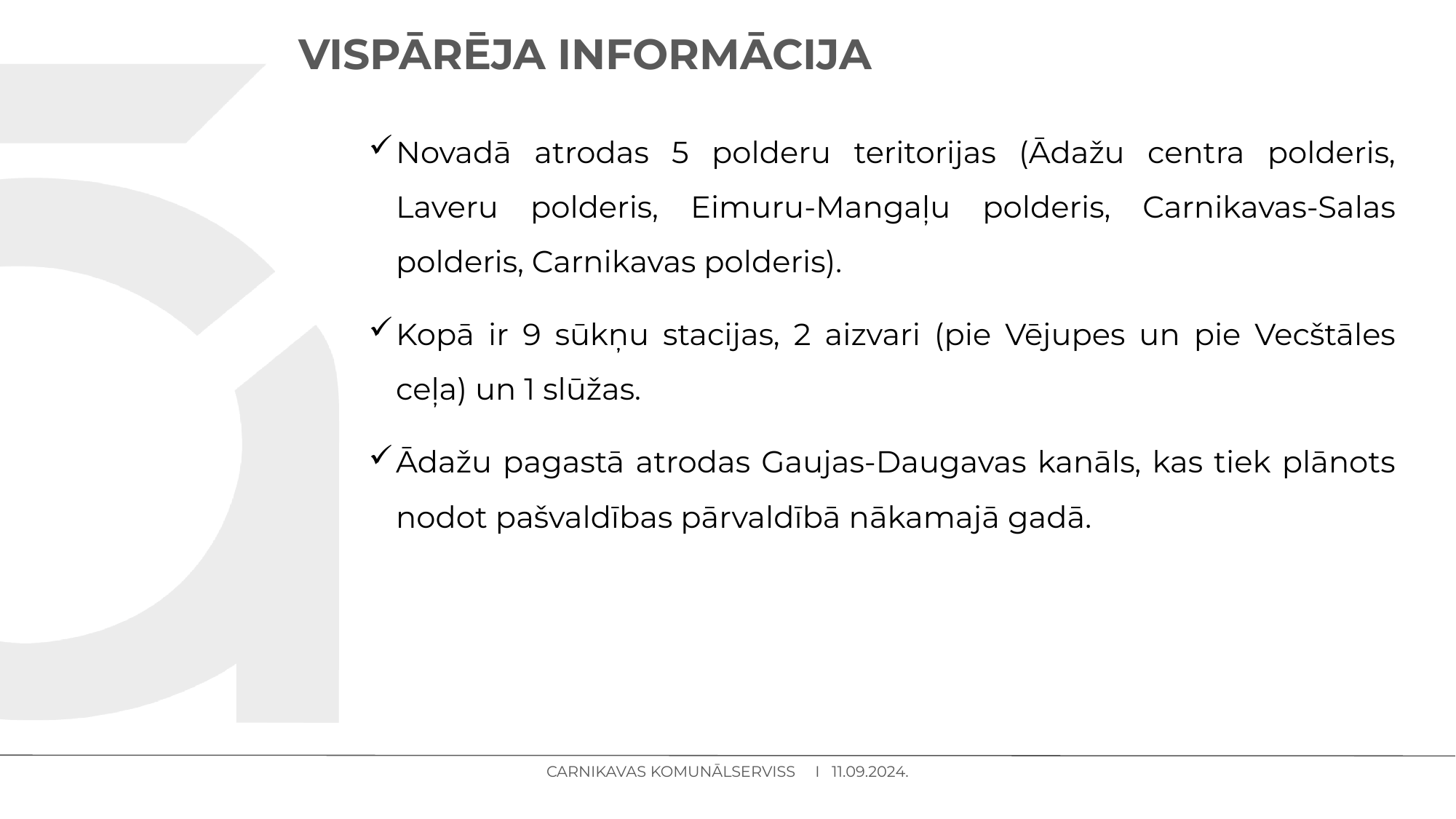

# Vispārēja informācija
Novadā atrodas 5 polderu teritorijas (Ādažu centra polderis, Laveru polderis, Eimuru-Mangaļu polderis, Carnikavas-Salas polderis, Carnikavas polderis).
Kopā ir 9 sūkņu stacijas, 2 aizvari (pie Vējupes un pie Vecštāles ceļa) un 1 slūžas.
Ādažu pagastā atrodas Gaujas-Daugavas kanāls, kas tiek plānots nodot pašvaldības pārvaldībā nākamajā gadā.

CARNIKAVAS KOMUNĀLSERVISS     I   11.09.2024.